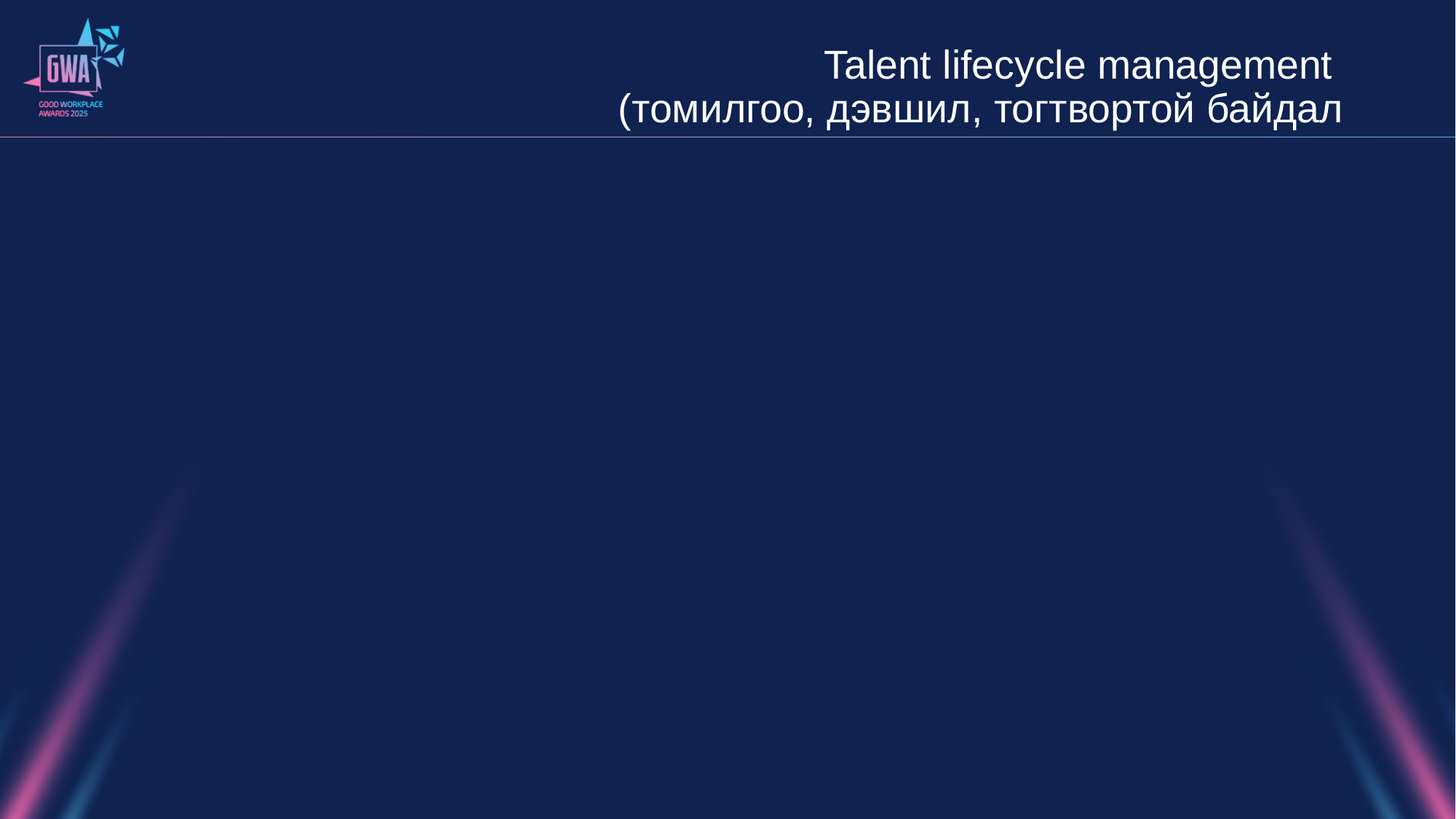

# Talent lifecycle management (томилгоо, дэвшил, тогтвортой байдал